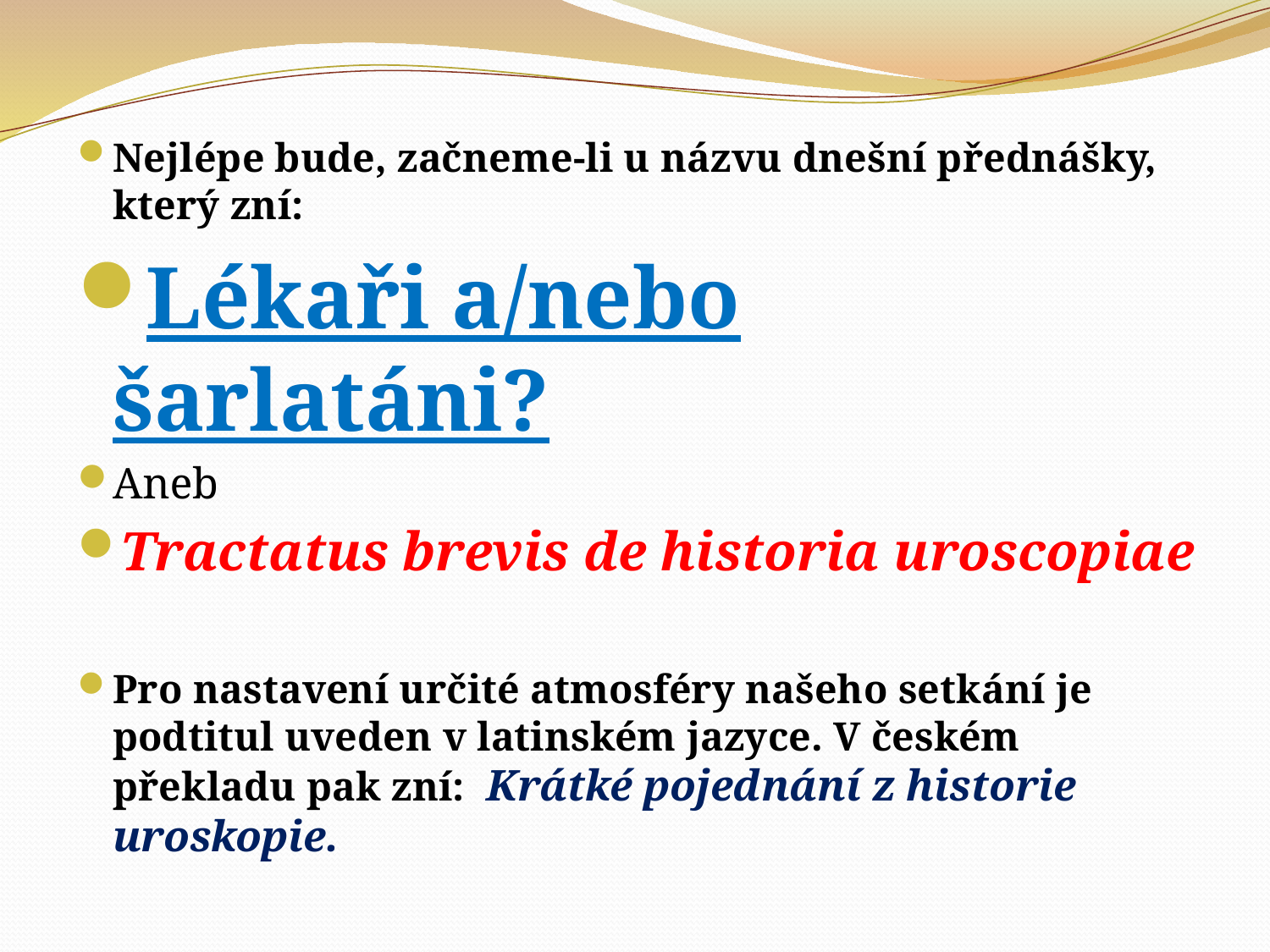

#
Nejlépe bude, začneme-li u názvu dnešní přednášky, který zní:
Lékaři a/nebo šarlatáni?
Aneb
Tractatus brevis de historia uroscopiae

Pro nastavení určité atmosféry našeho setkání je podtitul uveden v latinském jazyce. V českém překladu pak zní:  Krátké pojednání z historie uroskopie.